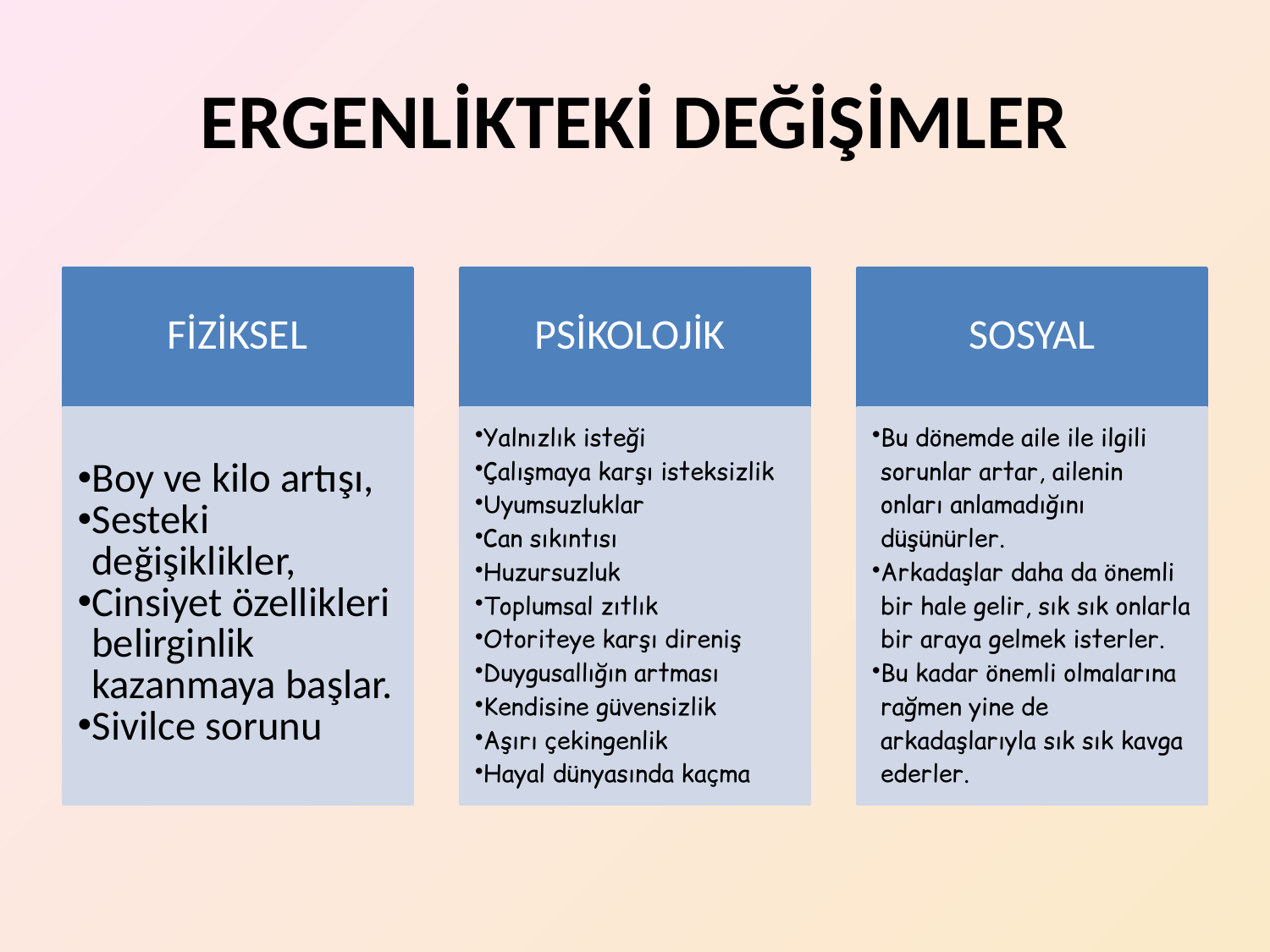

# ERGENLİKTEKİ DEĞİŞİMLER
FİZİKSEL
Boy ve kilo artışı,
PSİKOLOJİK
SOSYAL
Bu dönemde aile ile ilgili sorunlar artar, ailenin onları anlamadığını düşünürler.
Sesteki değişiklikler,
Cinsiyet özellikleri belirginlik kazanmaya başlar.
Sivilce sorunu
Yalnızlık isteği
Çalışmaya karşı isteksizlik
Uyumsuzluklar
Can sıkıntısı
Huzursuzluk
Toplumsal zıtlık
Otoriteye karşı direniş
Duygusallığın artması
Kendisine güvensizlik
Aşırı çekingenlik
Hayal dünyasında kaçma
Arkadaşlar daha da önemli bir hale gelir, sık sık onlarla bir araya gelmek isterler.
Bu kadar önemli olmalarına rağmen yine de arkadaşlarıyla sık sık kavga ederler.